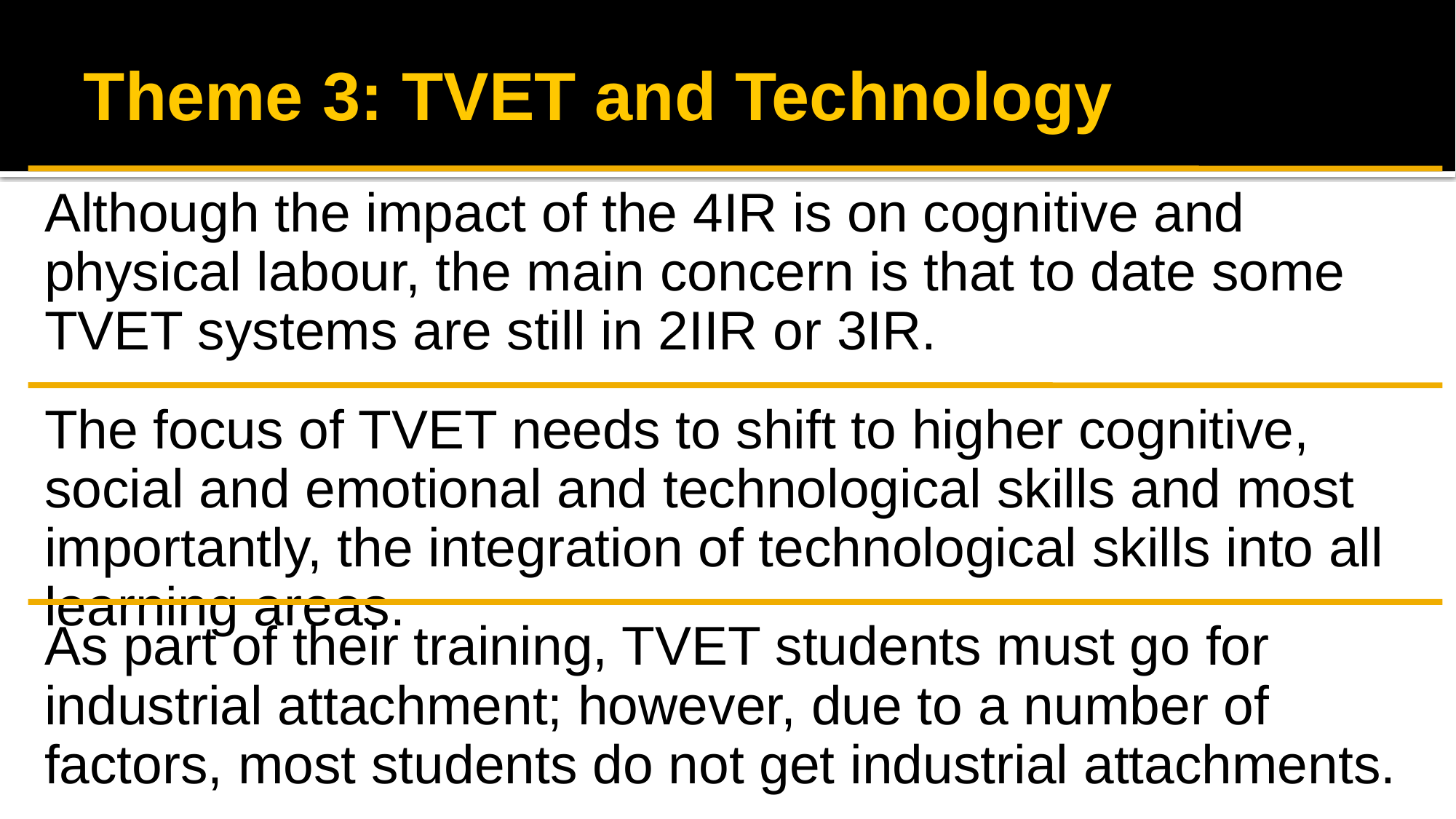

# Theme 3: TVET and Technology
Although the impact of the 4IR is on cognitive and physical labour, the main concern is that to date some TVET systems are still in 2IIR or 3IR.
The focus of TVET needs to shift to higher cognitive, social and emotional and technological skills and most importantly, the integration of technological skills into all learning areas.
As part of their training, TVET students must go for industrial attachment; however, due to a number of factors, most students do not get industrial attachments.